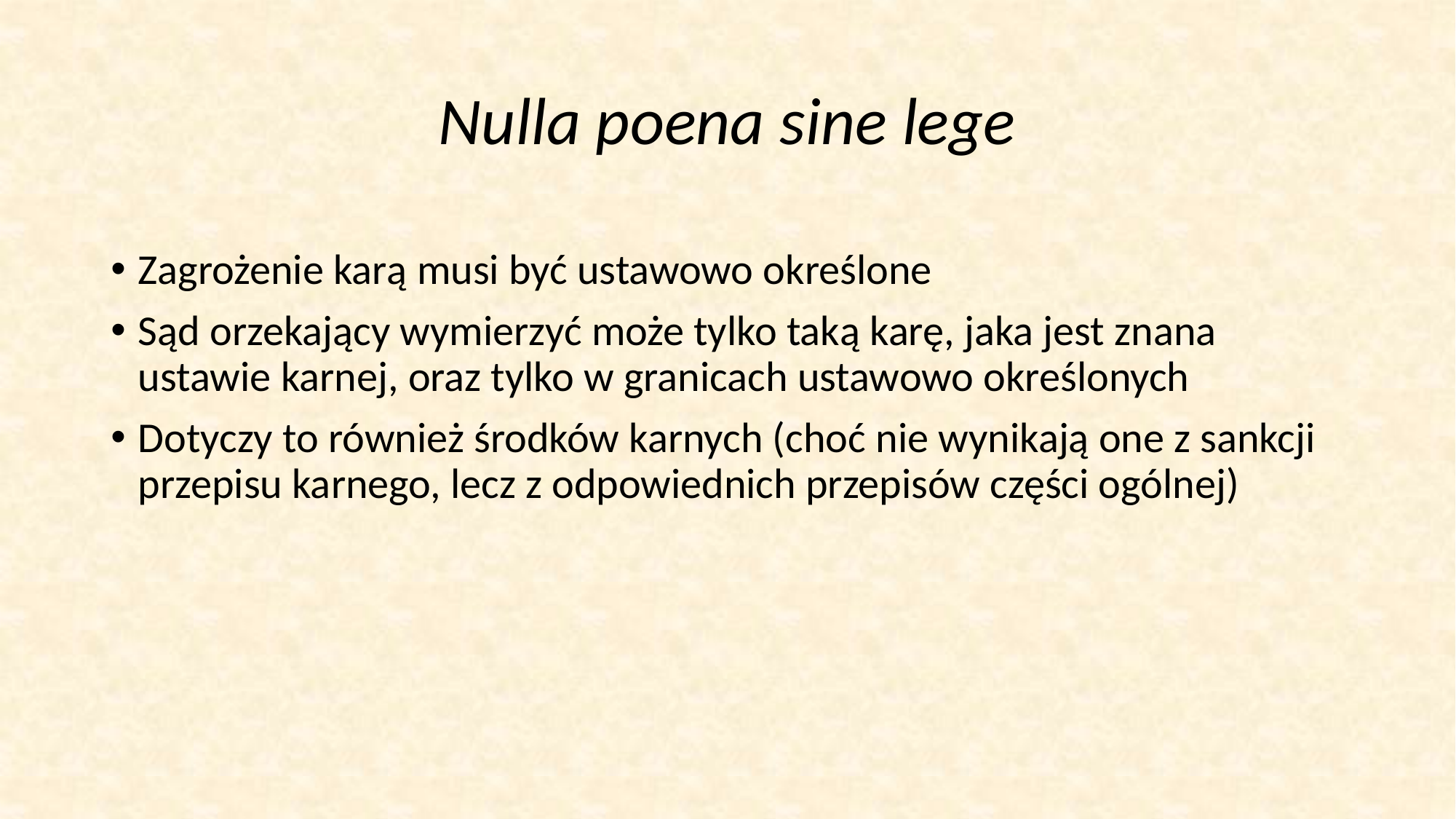

# Nulla poena sine lege
Zagrożenie karą musi być ustawowo określone
Sąd orzekający wymierzyć może tylko taką karę, jaka jest znana ustawie karnej, oraz tylko w granicach ustawowo określonych
Dotyczy to również środków karnych (choć nie wynikają one z sankcji przepisu karnego, lecz z odpowiednich przepisów części ogólnej)